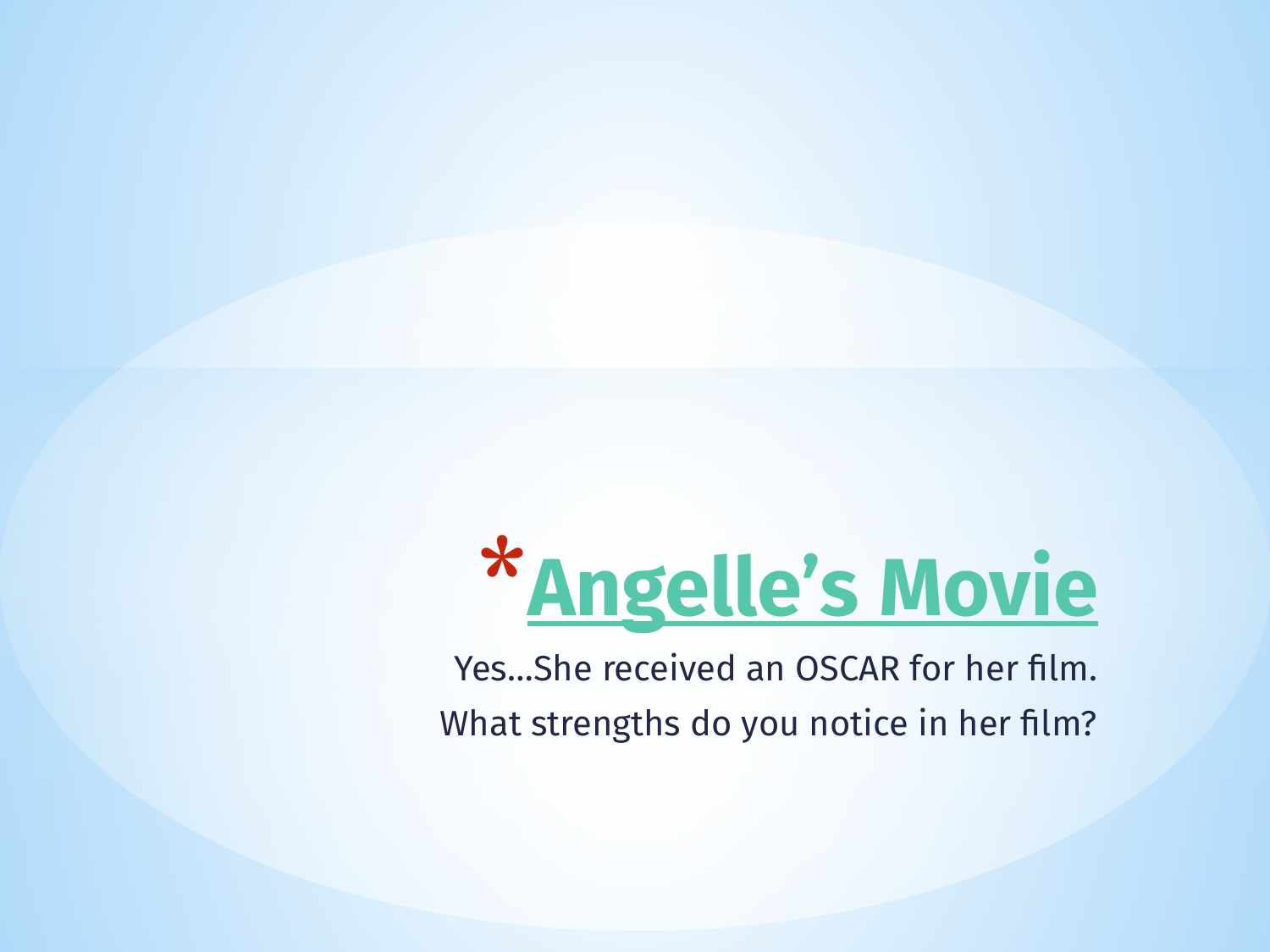

# Angelle’s Movie
Yes…She received an OSCAR for her film.
What strengths do you notice in her film?